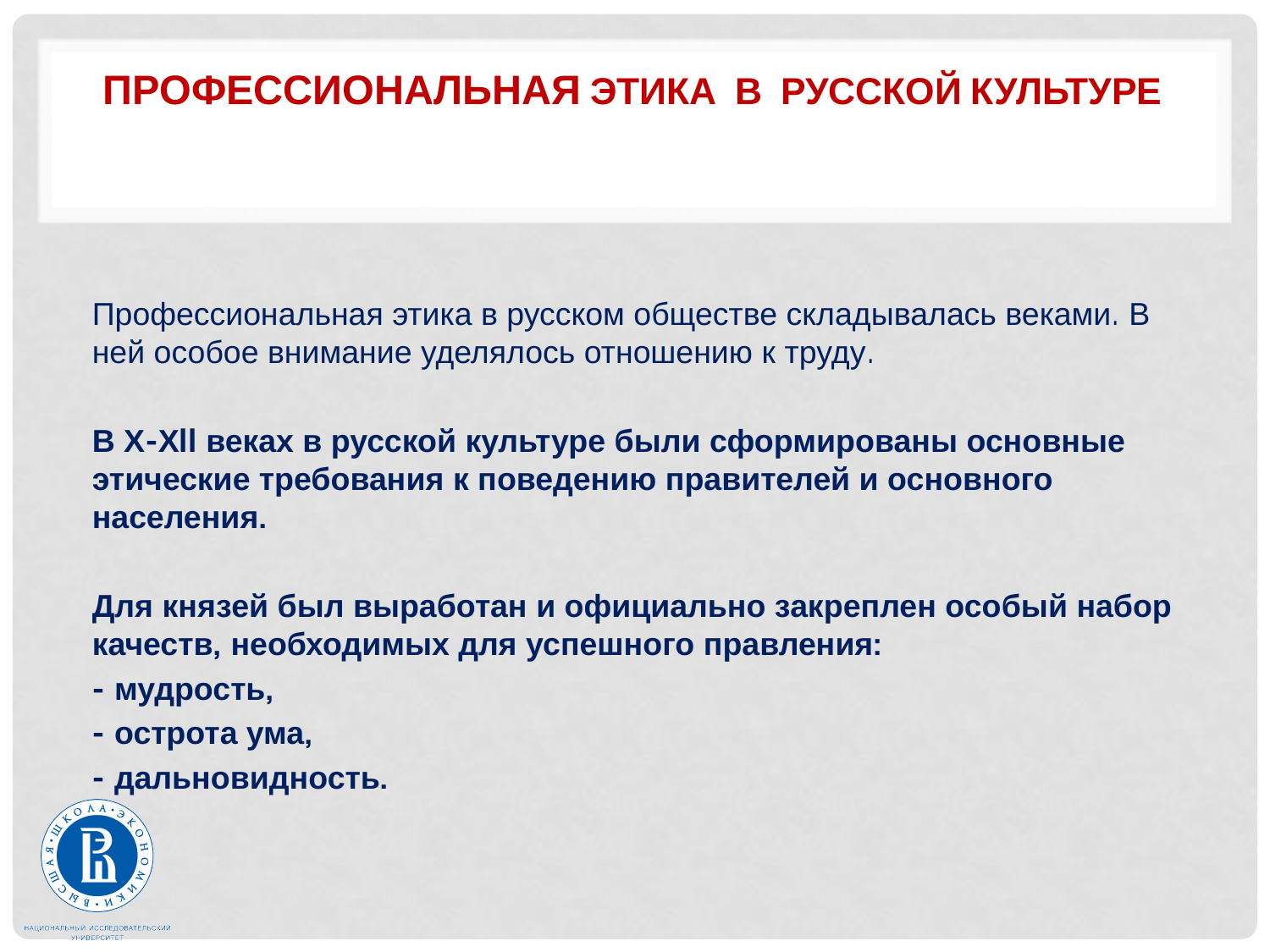

# Профессиональная этика  в  русской культуре

Профессиональная этика в русском обществе складывалась веками. В ней особое внимание уделялось отношению к труду.

В Х-ХII веках в русской культуре были сформированы основные этические требования к поведению правителей и основного населения.

Для князей был выработан и официально закреплен особый набор качеств, необходимых для успешного правления:
- мудрость,
- острота ума,
- дальновидность.